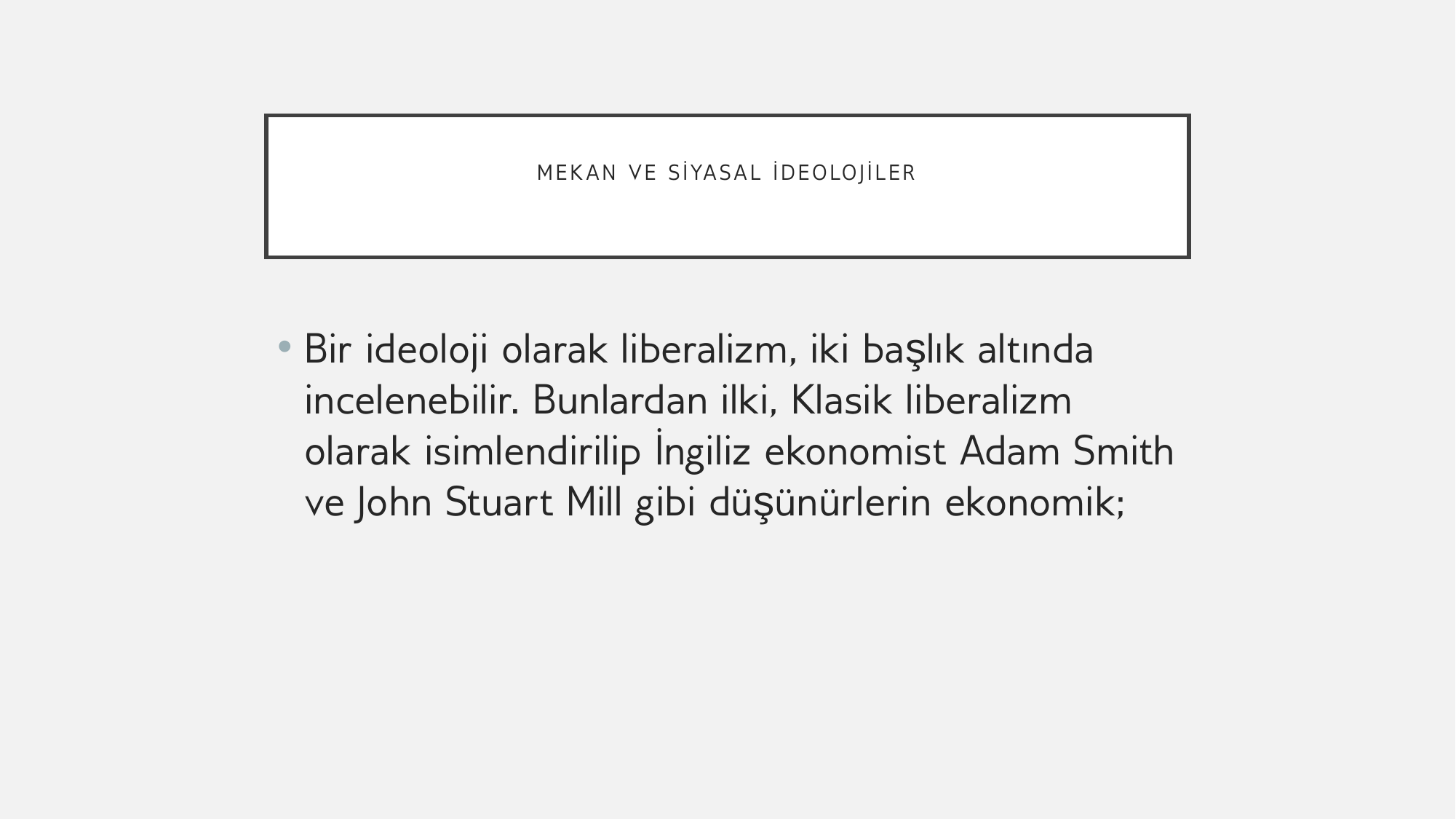

# Mekan ve Siyasal İdeolojiler
Bir ideoloji olarak liberalizm, iki başlık altında incelenebilir. Bunlardan ilki, Klasik liberalizm olarak isimlendirilip İngiliz ekonomist Adam Smith ve John Stuart Mill gibi düşünürlerin ekonomik;